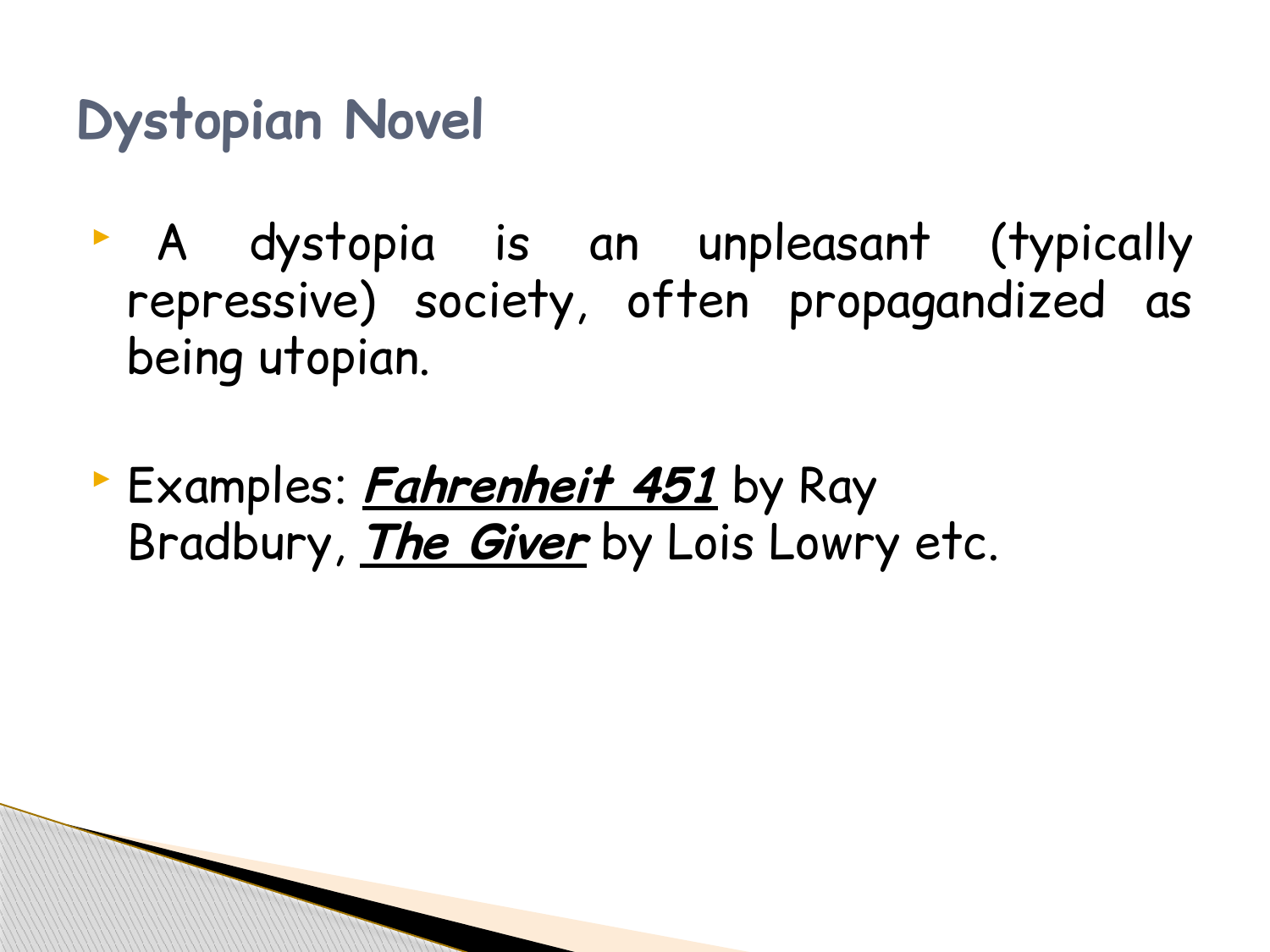

# Dystopian Novel
  A dystopia is an unpleasant (typically repressive) society, often propagandized as being utopian.

Examples: Fahrenheit 451 by Ray Bradbury, The Giver by Lois Lowry etc.